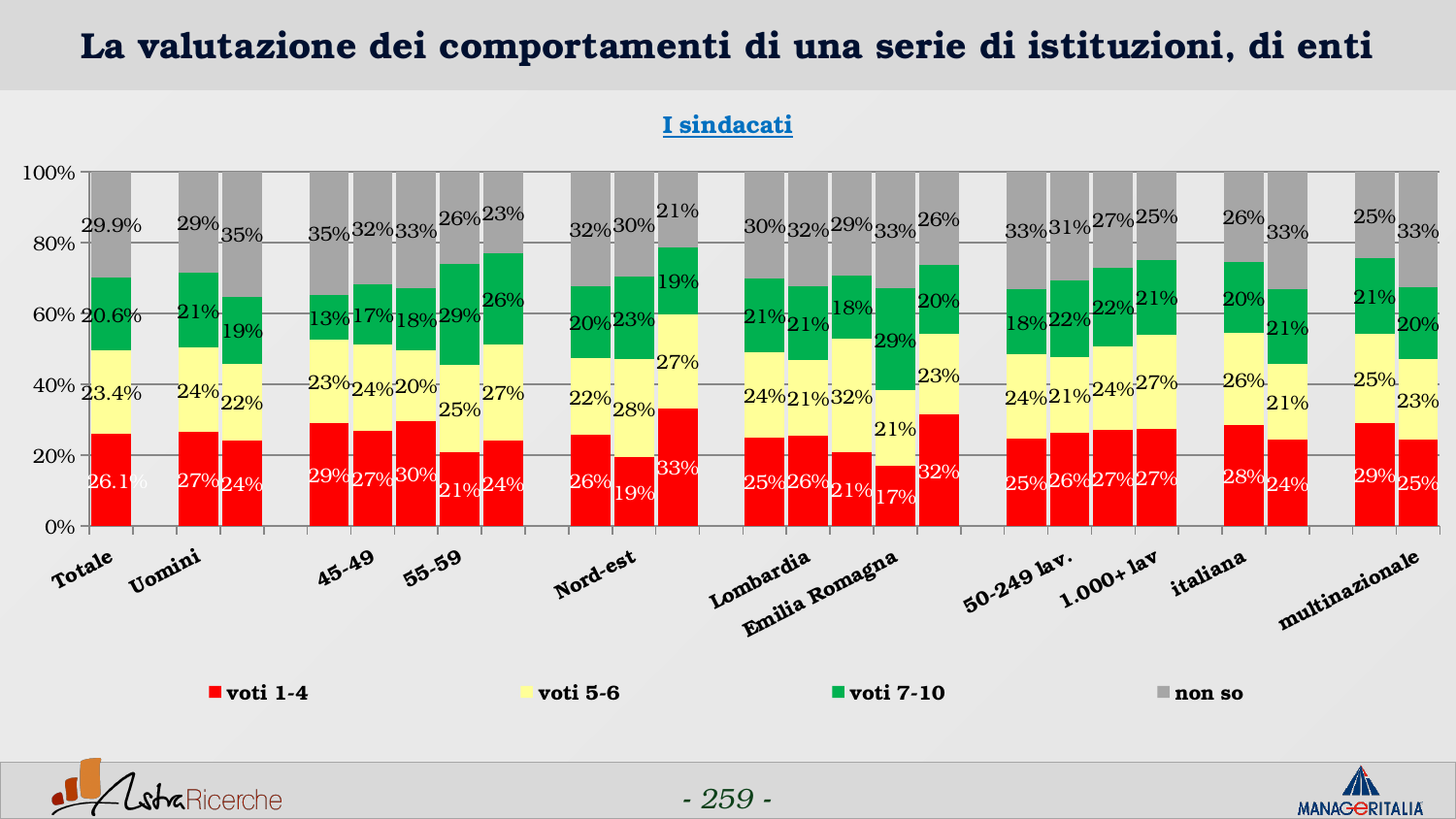

# La valutazione dei comportamenti di una serie di istituzioni, di enti

### Chart: I sindacati

| Category | voti 1-4 | voti 5-6 | voti 7-10 | non so |
|---|---|---|---|---|
| Totale | 0.261 | 0.23420000000000002 | 0.2059 | 0.2989 |
|  | None | None | None | None |
| Uomini | 0.26539999999999997 | 0.2384 | 0.2096 | 0.2866 |
| Donne | 0.2416 | 0.21559999999999999 | 0.18960000000000002 | 0.3532 |
|  | None | None | None | None |
| <44 | 0.2917 | 0.23440000000000003 | 0.125 | 0.349 |
| 45-49 | 0.2683 | 0.2439 | 0.1707 | 0.3171 |
| 50-54 | 0.2969 | 0.19949999999999998 | 0.17579999999999998 | 0.32780000000000004 |
| 55-59 | 0.2073 | 0.2465 | 0.2857 | 0.2605 |
| 60+ | 0.24100000000000002 | 0.2718 | 0.2564 | 0.23079999999999998 |
|  | None | None | None | None |
| Nord-ovest | 0.258 | 0.2155 | 0.20379999999999998 | 0.32270000000000004 |
| Nord-est | 0.19399999999999998 | 0.2759 | 0.2328 | 0.2974 |
| Centro/Sud | 0.3321 | 0.2657 | 0.1882 | 0.214 |
|  | None | None | None | None |
| Piemonte | 0.25 | 0.2414 | 0.2069 | 0.3017 |
| Lombardia | 0.2561 | 0.21239999999999998 | 0.2072 | 0.3243 |
| Veneto | 0.2075 | 0.3208 | 0.17920000000000003 | 0.2925 |
| Emilia Romagna | 0.1702 | 0.21280000000000002 | 0.2872 | 0.3298 |
| Lazio | 0.31579999999999997 | 0.2256 | 0.1955 | 0.2632 |
|  | None | None | None | None |
| 1-50 lav. | 0.24739999999999998 | 0.2368 | 0.1839 | 0.3319 |
| 50-249 lav. | 0.26170000000000004 | 0.21489999999999998 | 0.217 | 0.3064 |
| 250-999 lav. | 0.2721 | 0.2353 | 0.2206 | 0.2721 |
| 1.000+ lav | 0.2743 | 0.2658 | 0.21100000000000002 | 0.2489 |
|  | None | None | None | None |
| italiana | 0.2841 | 0.26030000000000003 | 0.2 | 0.2556 |
| estera | 0.2433 | 0.2141 | 0.21050000000000002 | 0.3321 |
|  | None | None | None | None |
| nazionale | 0.2914 | 0.2515 | 0.2116 | 0.2455 |
| multinazionale | 0.245 | 0.225 | 0.2029 | 0.327 |